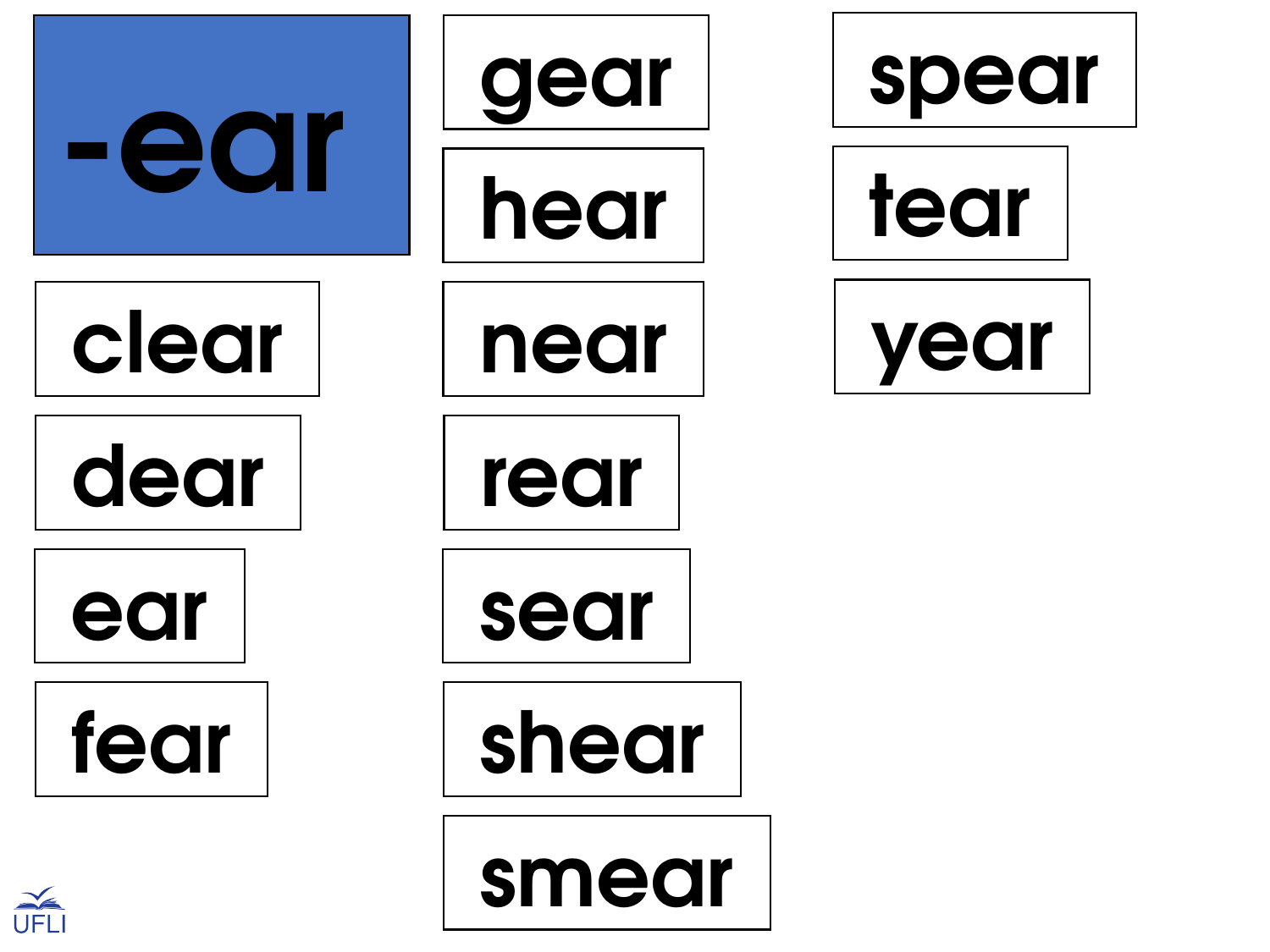

spear
-ear
 gear
 tear
 hear
 year
 clear
 near
 dear
 rear
 ear
 sear
 fear
 shear
 smear